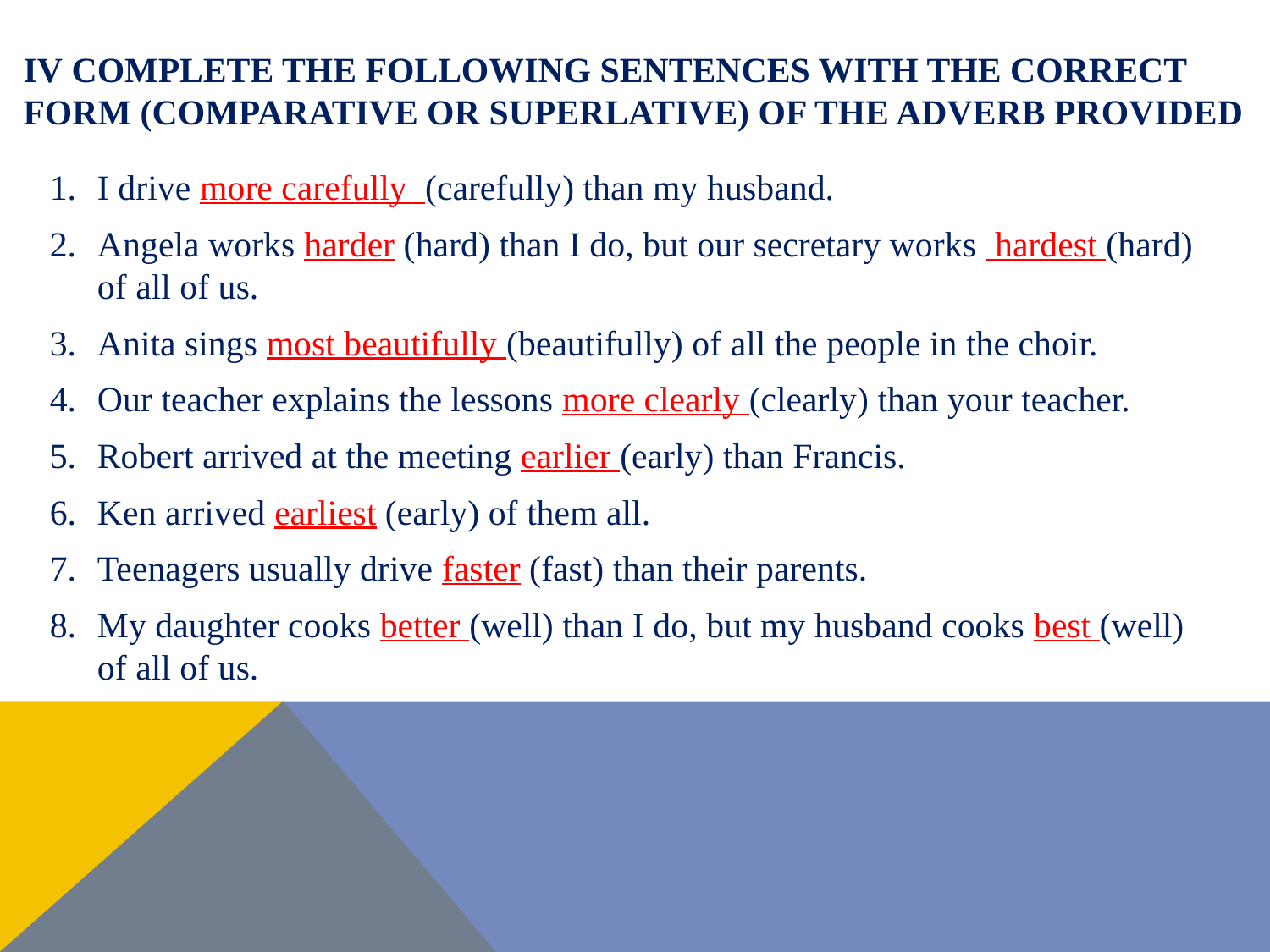

# iV Complete the following sentences with the correct form (comparative or superlative) of the adverb provided
I drive more carefully  (carefully) than my husband.
Angela works harder (hard) than I do, but our secretary works  hardest (hard) of all of us.
Anita sings most beautifully (beautifully) of all the people in the choir.
Our teacher explains the lessons more clearly (clearly) than your teacher.
Robert arrived at the meeting earlier (early) than Francis.
Ken arrived earliest (early) of them all.
Teenagers usually drive faster (fast) than their parents.
My daughter cooks better (well) than I do, but my husband cooks best (well) of all of us.